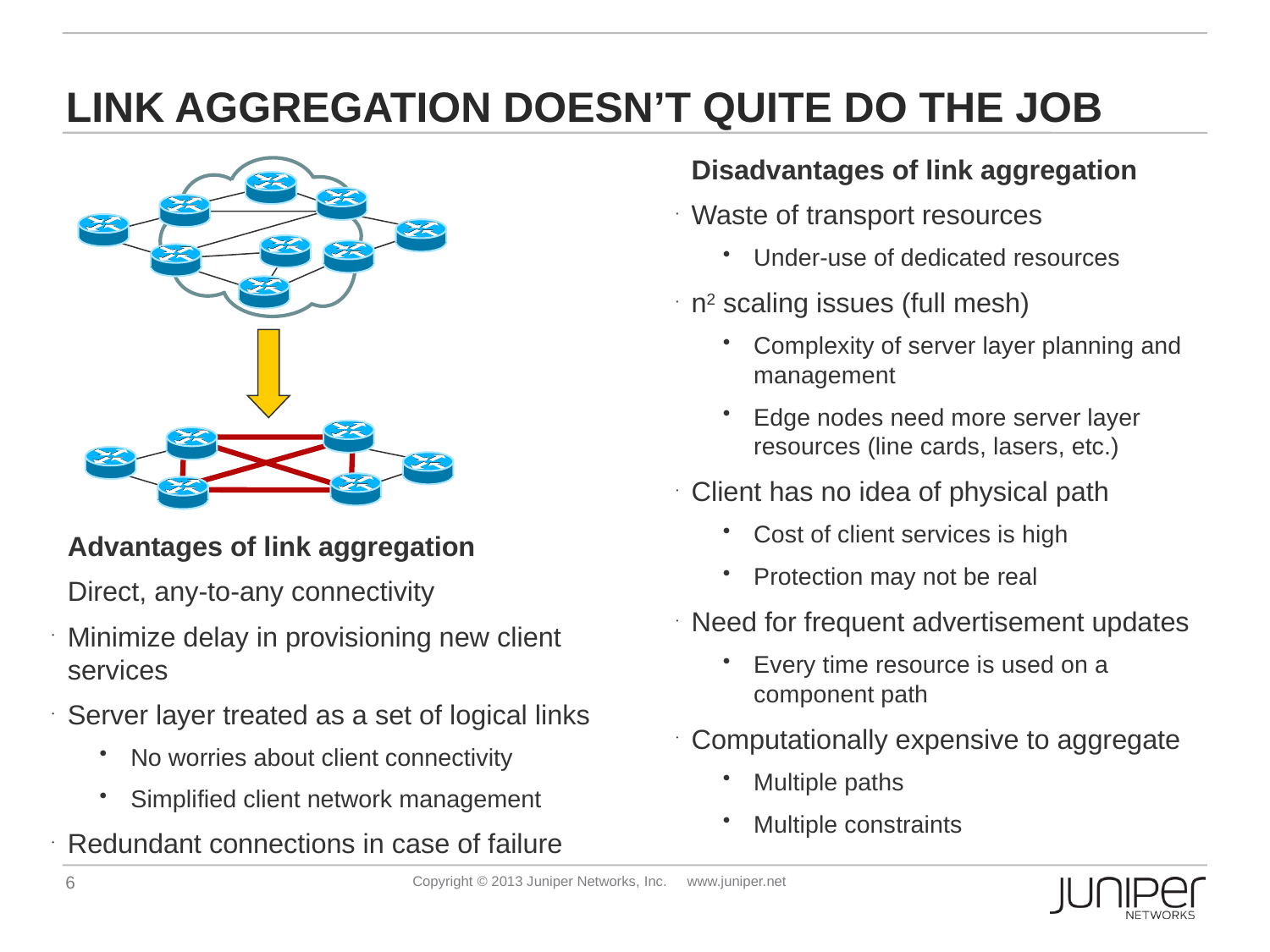

# Link Aggregation Doesn’t Quite Do The Job
Disadvantages of link aggregation
Waste of transport resources
Under-use of dedicated resources
n2 scaling issues (full mesh)
Complexity of server layer planning and management
Edge nodes need more server layer resources (line cards, lasers, etc.)
Client has no idea of physical path
Cost of client services is high
Protection may not be real
Need for frequent advertisement updates
Every time resource is used on a component path
Computationally expensive to aggregate
Multiple paths
Multiple constraints

Advantages of link aggregation
Direct, any-to-any connectivity
Minimize delay in provisioning new client services
Server layer treated as a set of logical links
No worries about client connectivity
Simplified client network management
Redundant connections in case of failure